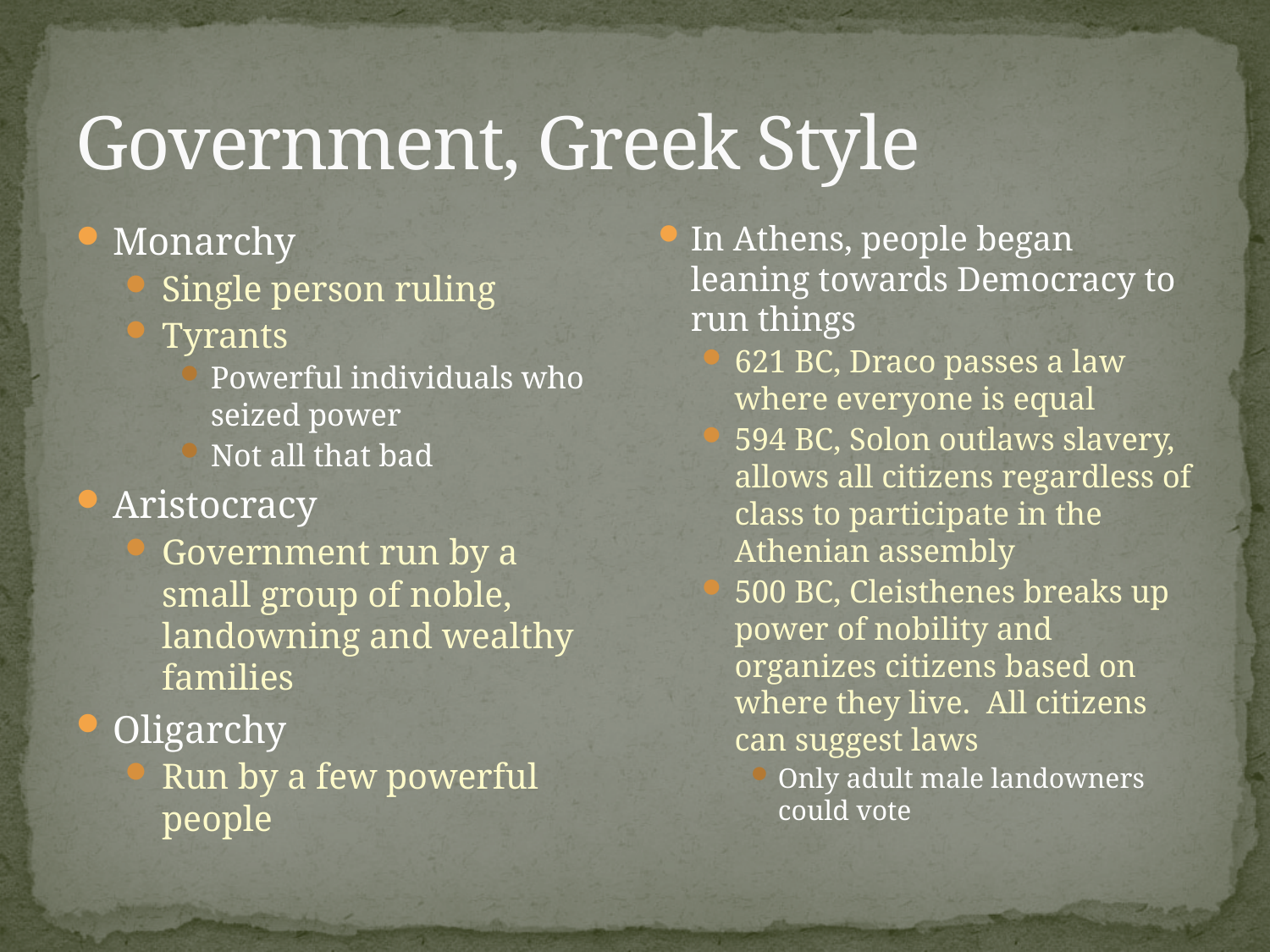

# Government, Greek Style
Monarchy
Single person ruling
Tyrants
Powerful individuals who seized power
Not all that bad
Aristocracy
Government run by a small group of noble, landowning and wealthy families
Oligarchy
Run by a few powerful people
In Athens, people began leaning towards Democracy to run things
621 BC, Draco passes a law where everyone is equal
594 BC, Solon outlaws slavery, allows all citizens regardless of class to participate in the Athenian assembly
500 BC, Cleisthenes breaks up power of nobility and organizes citizens based on where they live.  All citizens can suggest laws
Only adult male landowners could vote